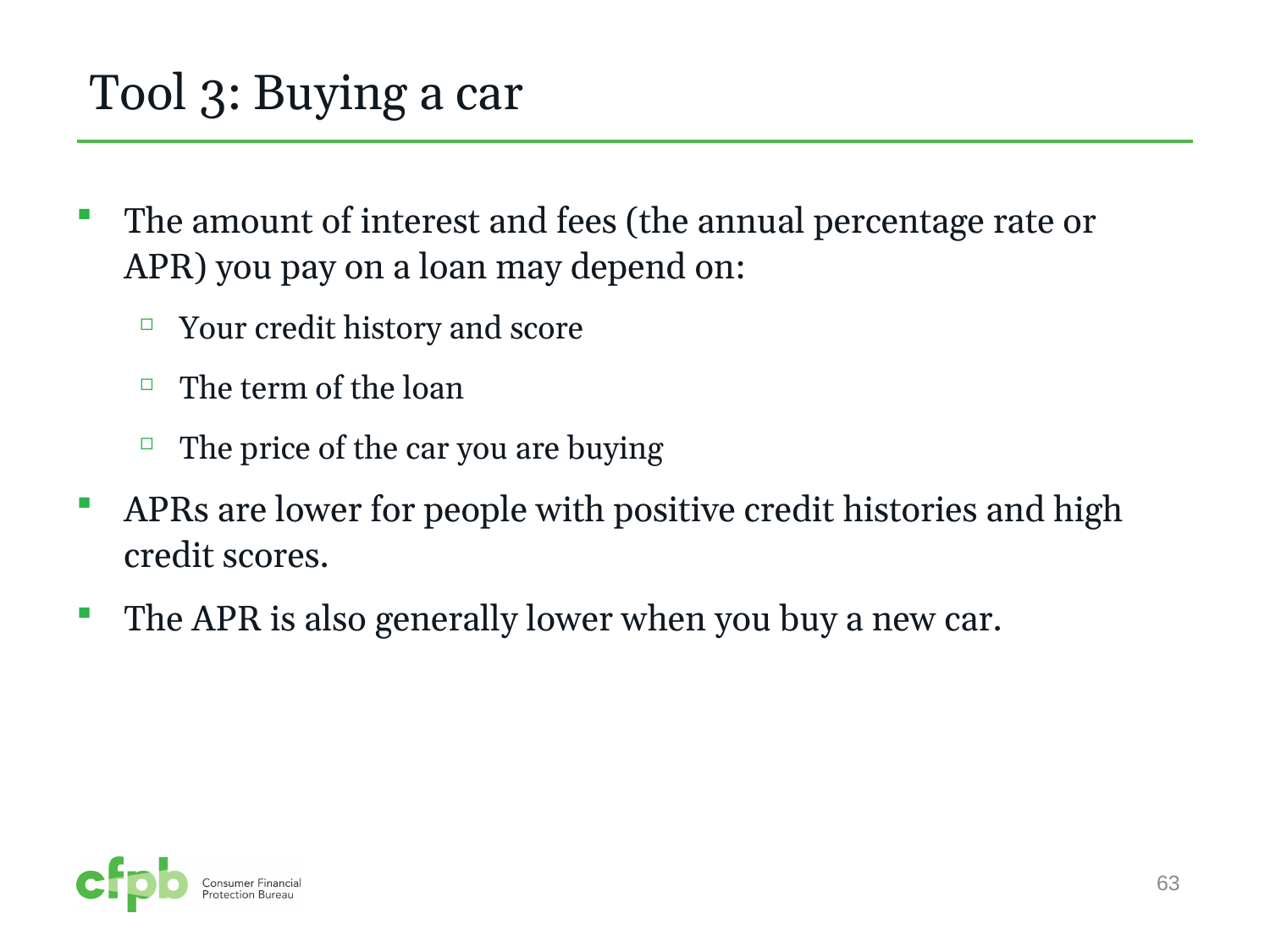

# Tool 3: Buying a car
The amount of interest and fees (the annual percentage rate or APR) you pay on a loan may depend on:
Your credit history and score
The term of the loan
The price of the car you are buying
APRs are lower for people with positive credit histories and high credit scores.
The APR is also generally lower when you buy a new car.

63